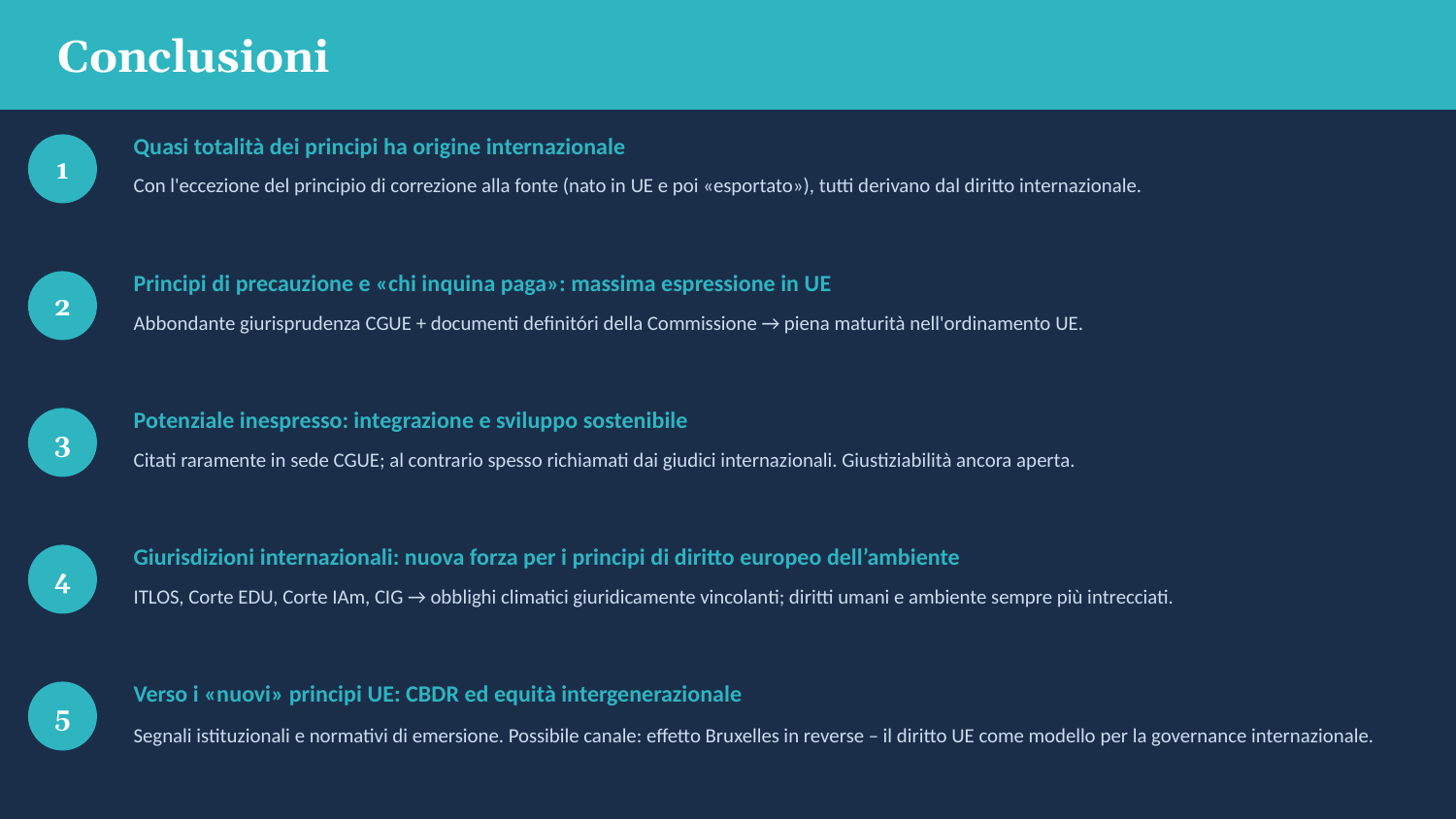

Conclusioni
Quasi totalità dei principi ha origine internazionale

1
Con l'eccezione del principio di correzione alla fonte (nato in UE e poi «esportato»), tutti derivano dal diritto internazionale.
Principi di precauzione e «chi inquina paga»: massima espressione in UE

2
Abbondante giurisprudenza CGUE + documenti definitóri della Commissione → piena maturità nell'ordinamento UE.
Potenziale inespresso: integrazione e sviluppo sostenibile

3
Citati raramente in sede CGUE; al contrario spesso richiamati dai giudici internazionali. Giustiziabilità ancora aperta.
Giurisdizioni internazionali: nuova forza per i principi di diritto europeo dell’ambiente

4
ITLOS, Corte EDU, Corte IAm, CIG → obblighi climatici giuridicamente vincolanti; diritti umani e ambiente sempre più intrecciati.
Verso i «nuovi» principi UE: CBDR ed equità intergenerazionale

5
Segnali istituzionali e normativi di emersione. Possibile canale: effetto Bruxelles in reverse – il diritto UE come modello per la governance internazionale.